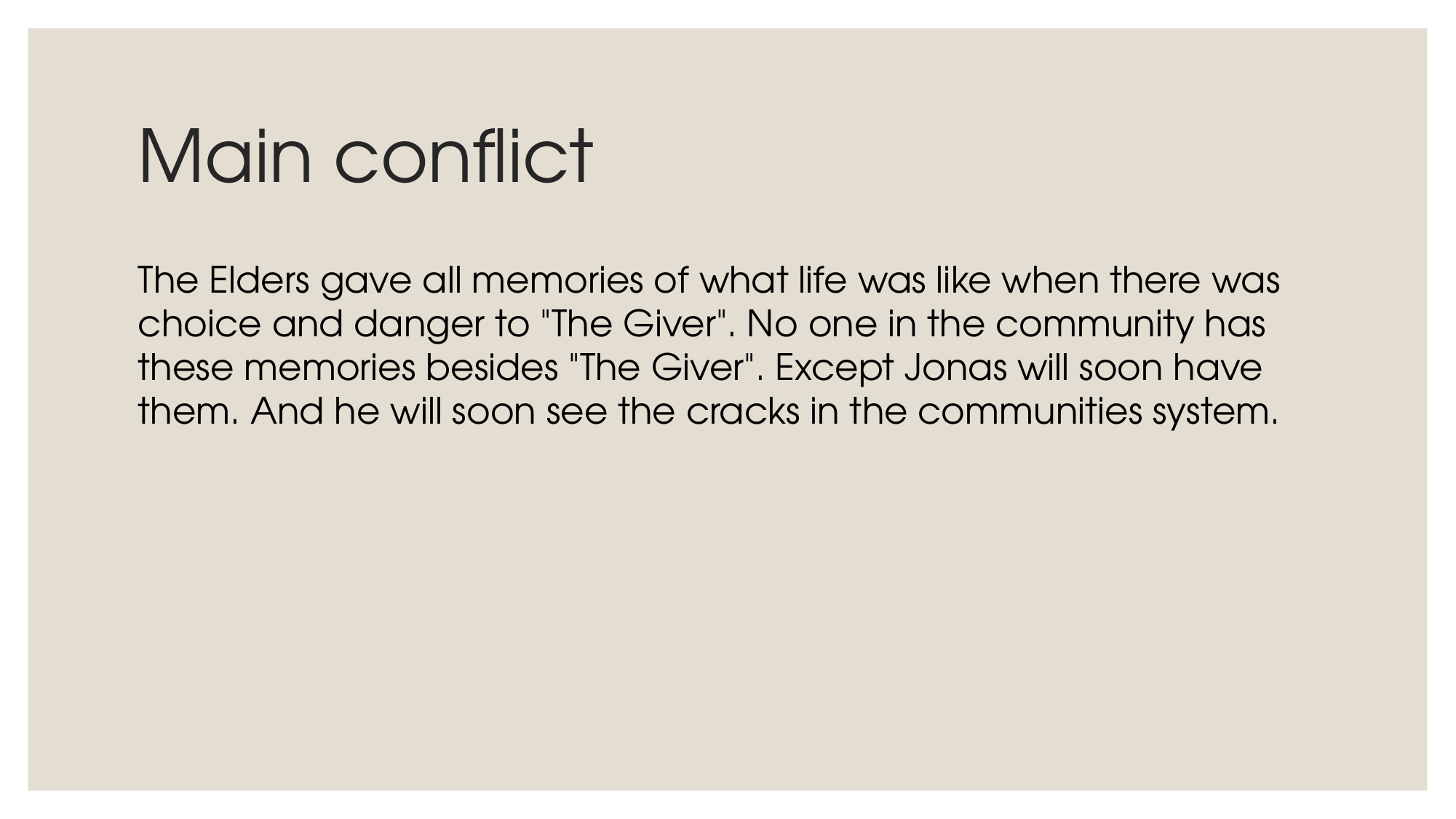

# Main conflict
The Elders gave all memories of what life was like when there was choice and danger to "The Giver". No one in the community has these memories besides "The Giver". Except Jonas will soon have them. And he will soon see the cracks in the communities system.